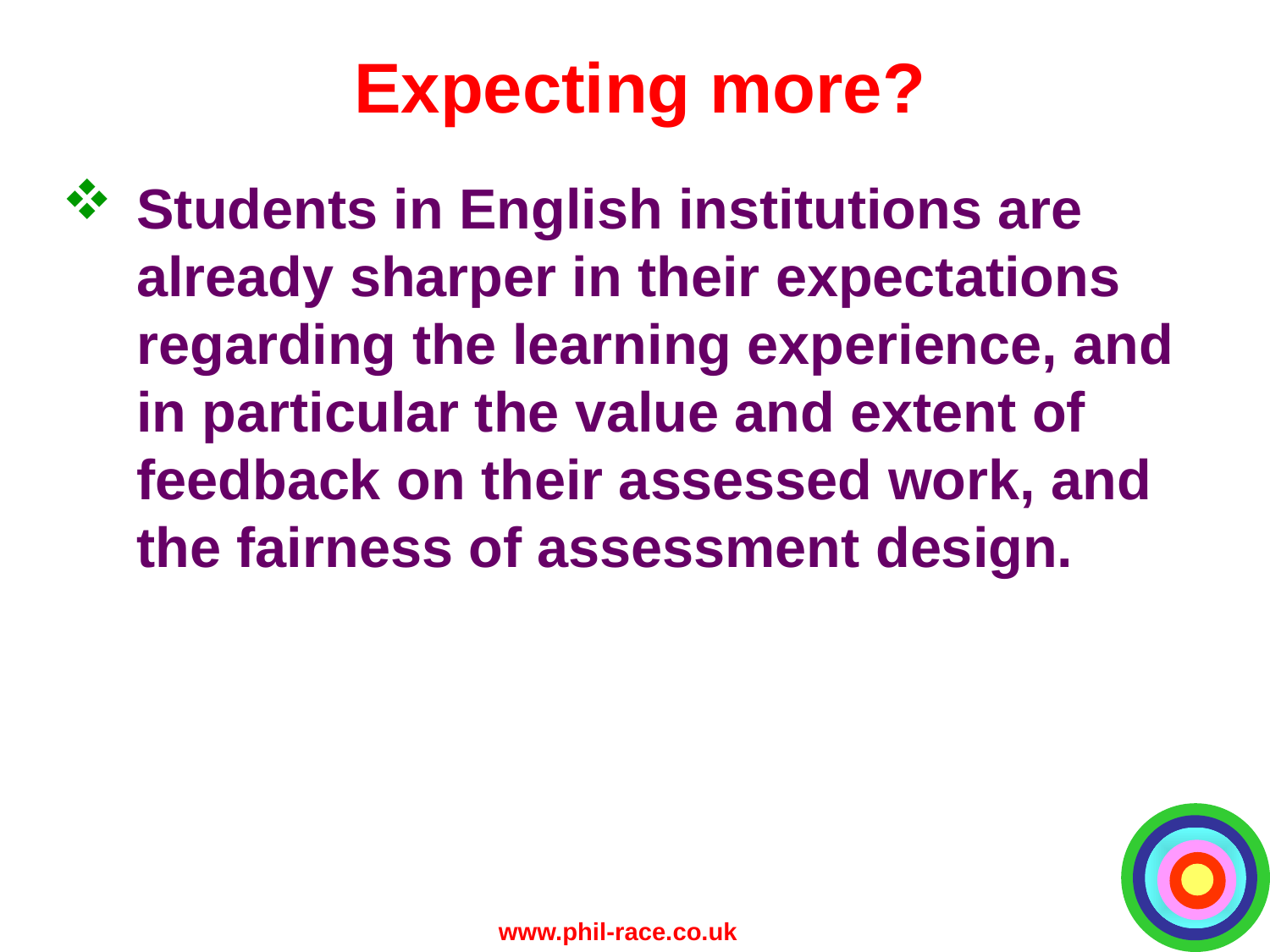

# Expecting more?
Students in English institutions are already sharper in their expectations regarding the learning experience, and in particular the value and extent of feedback on their assessed work, and the fairness of assessment design.